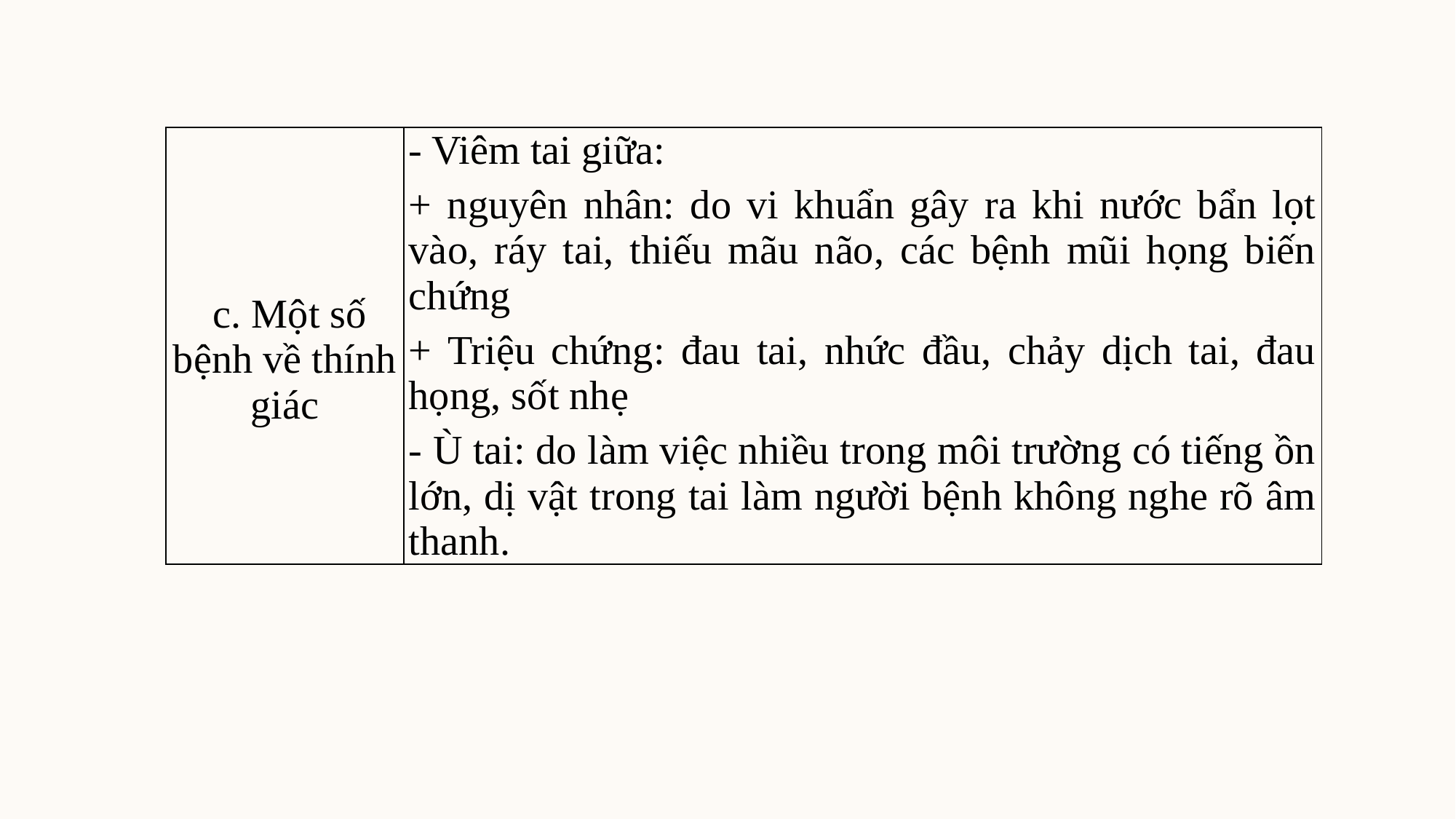

| c. Một số bệnh về thính giác | - Viêm tai giữa: + nguyên nhân: do vi khuẩn gây ra khi nước bẩn lọt vào, ráy tai, thiếu mãu não, các bệnh mũi họng biến chứng + Triệu chứng: đau tai, nhức đầu, chảy dịch tai, đau họng, sốt nhẹ - Ù tai: do làm việc nhiều trong môi trường có tiếng ồn lớn, dị vật trong tai làm người bệnh không nghe rõ âm thanh. |
| --- | --- |